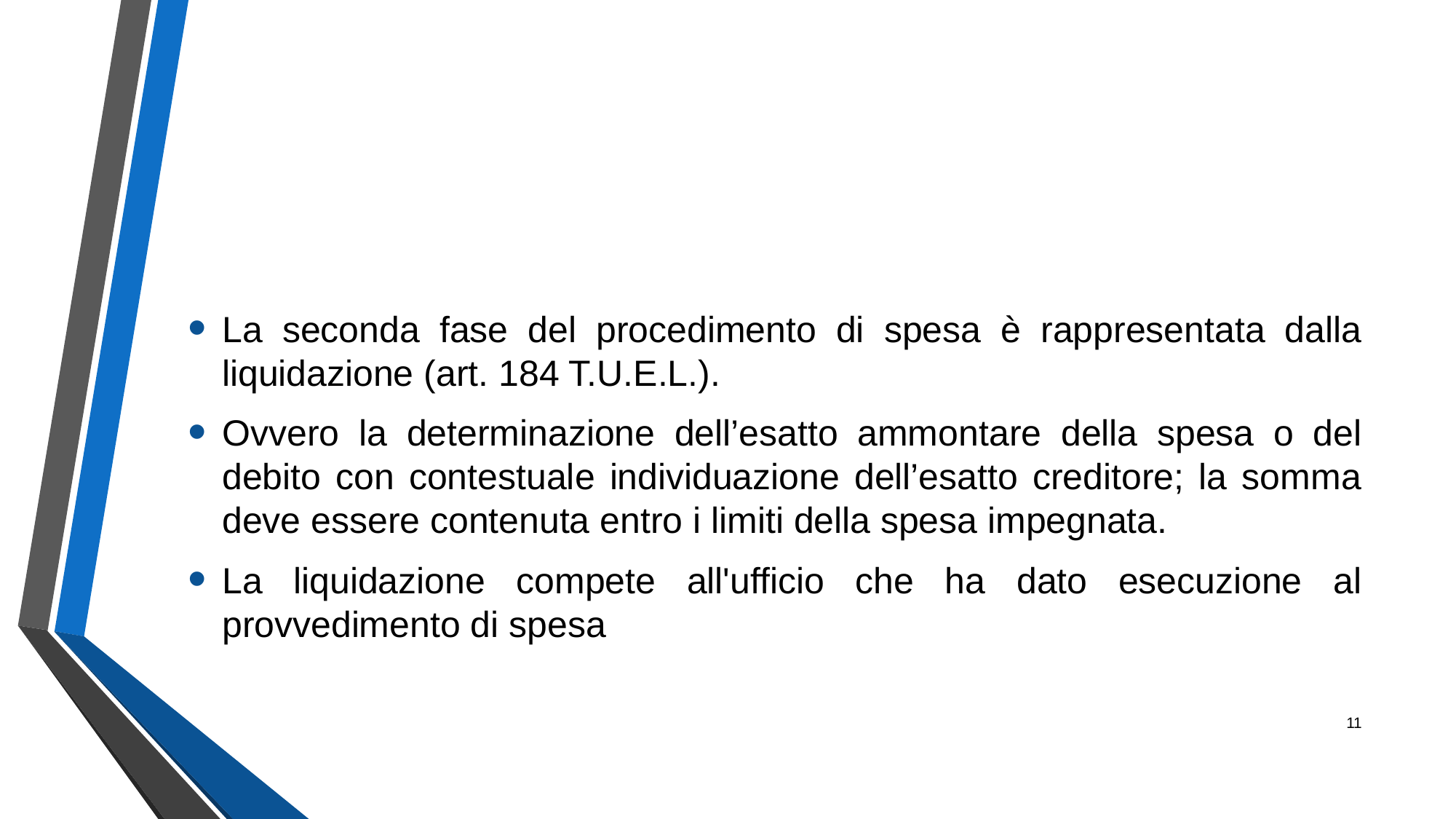

#
La seconda fase del procedimento di spesa è rappresentata dalla liquidazione (art. 184 T.U.E.L.).
Ovvero la determinazione dell’esatto ammontare della spesa o del debito con contestuale individuazione dell’esatto creditore; la somma deve essere contenuta entro i limiti della spesa impegnata.
La liquidazione compete all'ufficio che ha dato esecuzione al provvedimento di spesa

11